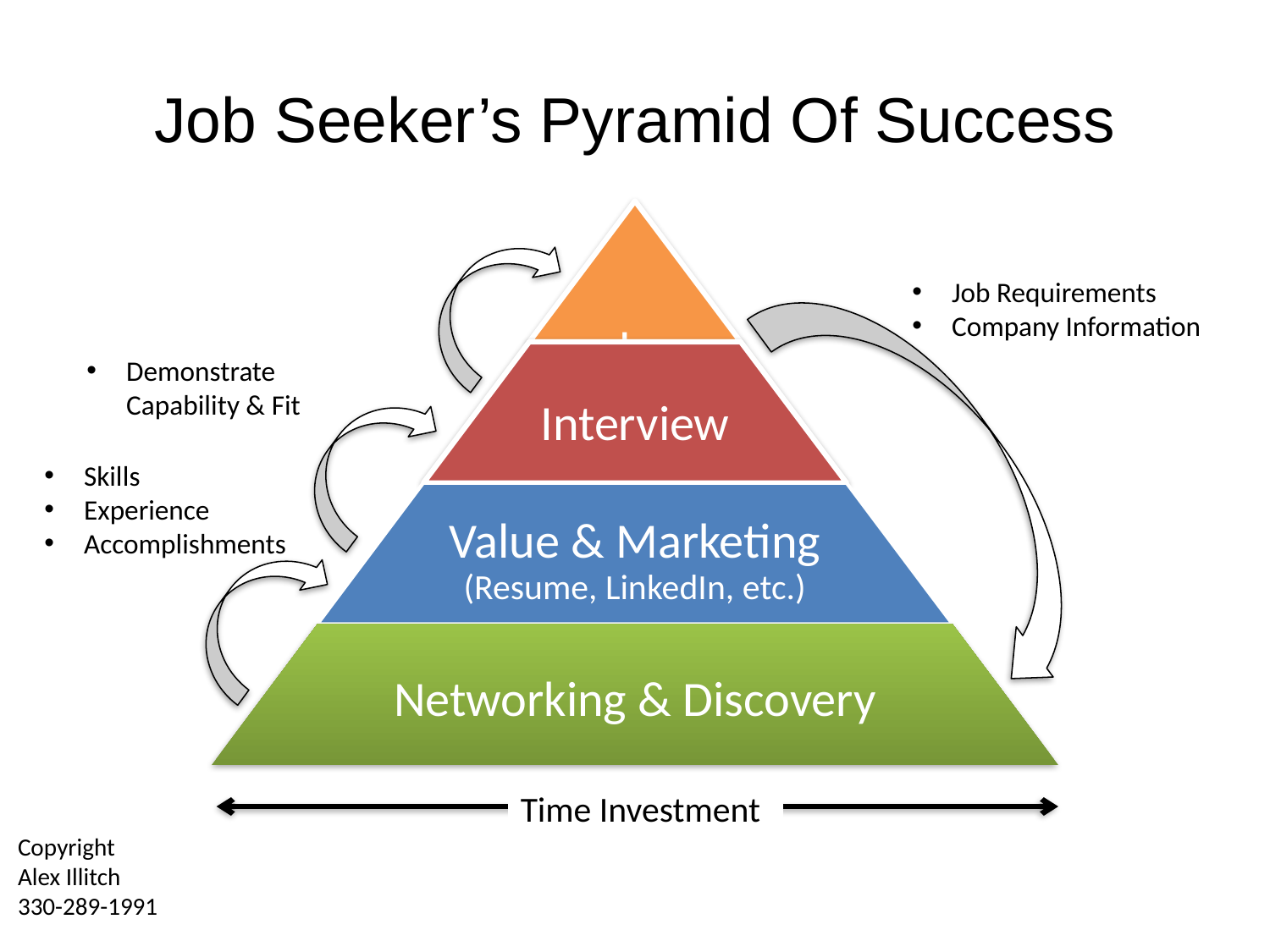

# Job Seeker’s Pyramid Of Success
             Job
Interview
Value & Marketing (Resume, LinkedIn, etc.)
Networking & Discovery

Time Investment
Job Requirements
Company Information
Demonstrate Capability & Fit
Skills
Experience
Accomplishments
Copyright
Alex Illitch
330-289-1991